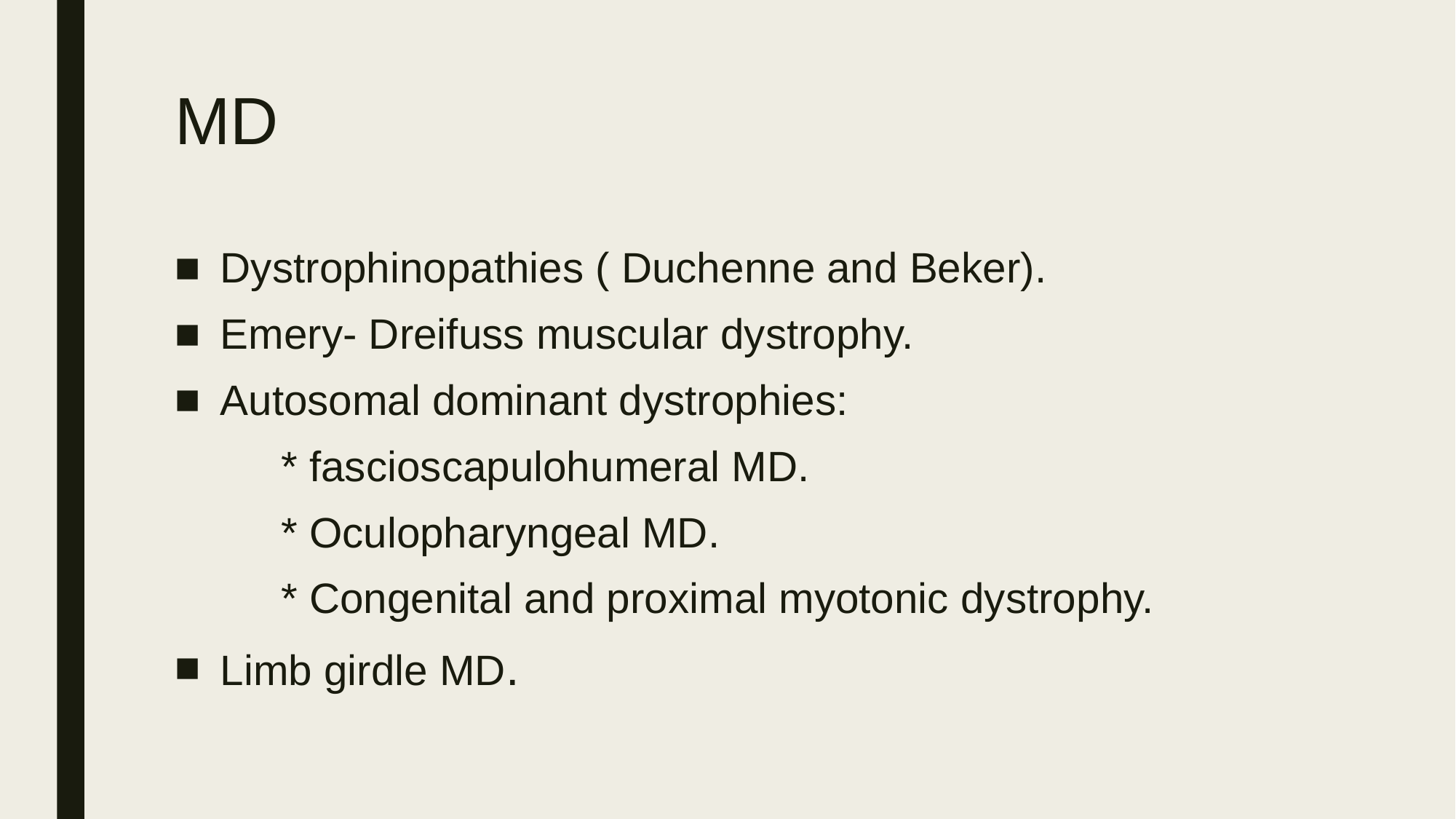

# MD

Dystrophinopathies ( Duchenne and Beker).
Emery- Dreifuss muscular dystrophy.
Autosomal dominant dystrophies:
         * fascioscapulohumeral MD.
         * Oculopharyngeal MD.
         * Congenital and proximal myotonic dystrophy.
Limb girdle MD.